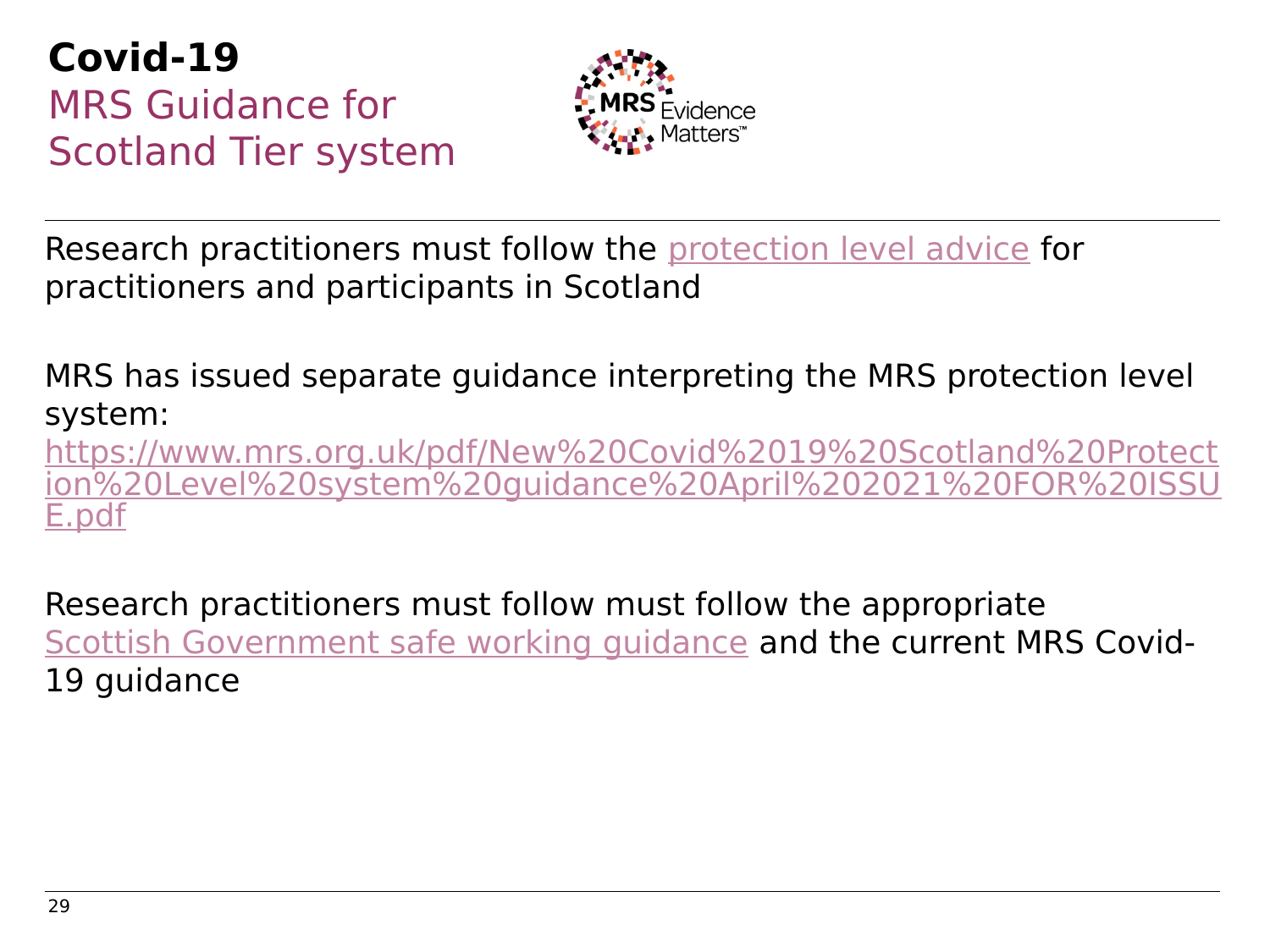

Covid-19
MRS Guidance for Scotland Tier system
Research practitioners must follow the protection level advice for practitioners and participants in Scotland

MRS has issued separate guidance interpreting the MRS protection level system: https://www.mrs.org.uk/pdf/New%20Covid%2019%20Scotland%20Protection%20Level%20system%20guidance%20April%202021%20FOR%20ISSUE.pdf

Research practitioners must follow must follow the appropriate Scottish Government safe working guidance and the current MRS Covid-19 guidance

29